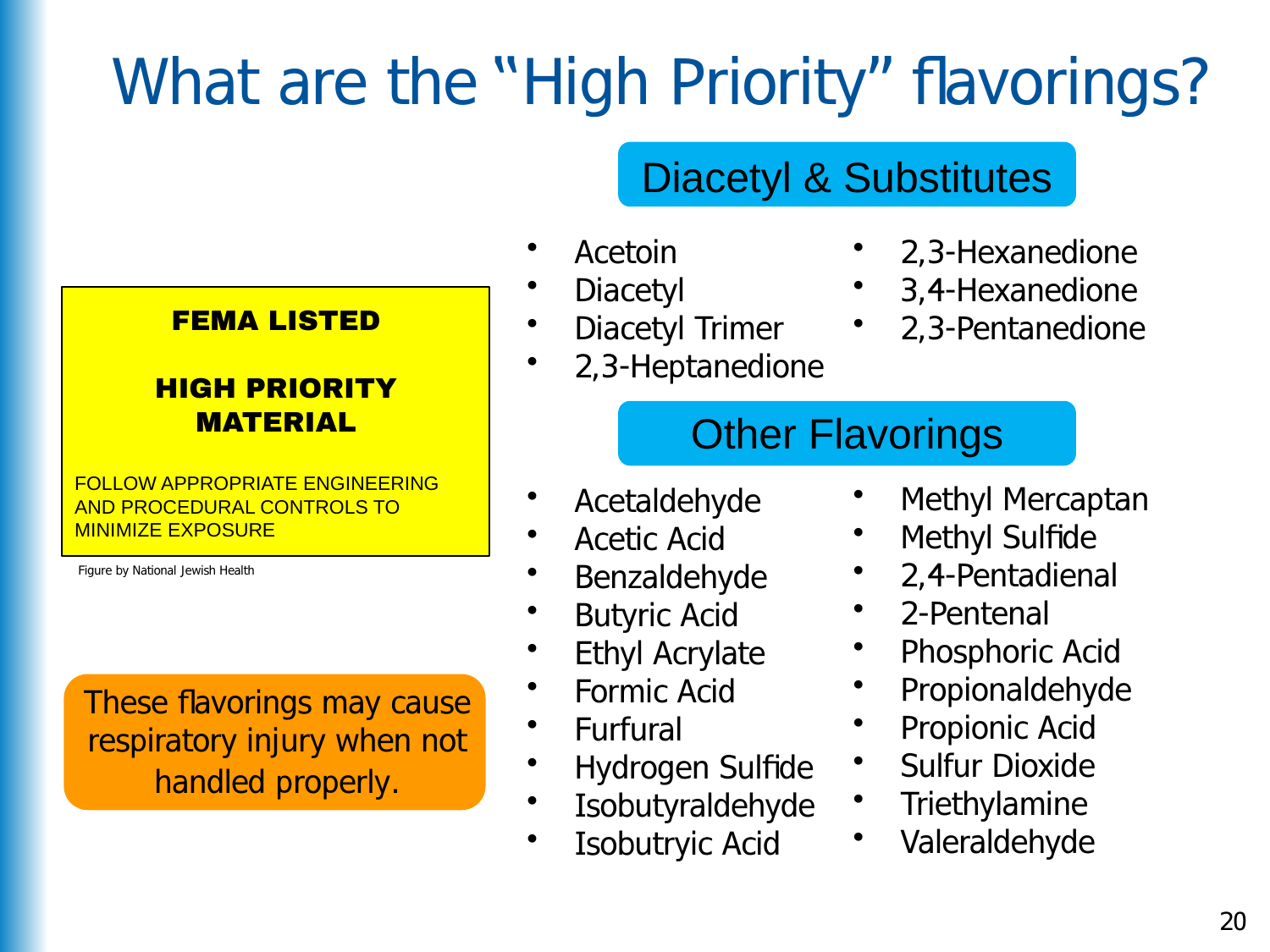

# What are the “High Priority” flavorings?

Diacetyl & Substitutes
Acetoin
Diacetyl
Diacetyl Trimer
2,3-Heptanedione

2,3-Hexanedione
3,4-Hexanedione
2,3-Pentanedione

FEMA LISTED

HIGH PRIORITY
MATERIAL

FOLLOW APPROPRIATE ENGINEERING AND PROCEDURAL CONTROLS TO MINIMIZE EXPOSURE
Other Flavorings

Methyl Mercaptan
Methyl Sulfide
2,4-Pentadienal
2-Pentenal
Phosphoric Acid
Propionaldehyde
Propionic Acid
Sulfur Dioxide
Triethylamine
Valeraldehyde
Acetaldehyde
Acetic Acid
Benzaldehyde
Butyric Acid
Ethyl Acrylate
Formic Acid
Furfural
Hydrogen Sulfide
Isobutyraldehyde
Isobutryic Acid

 Figure by National Jewish Health

These flavorings may cause respiratory injury when not handled properly.
20